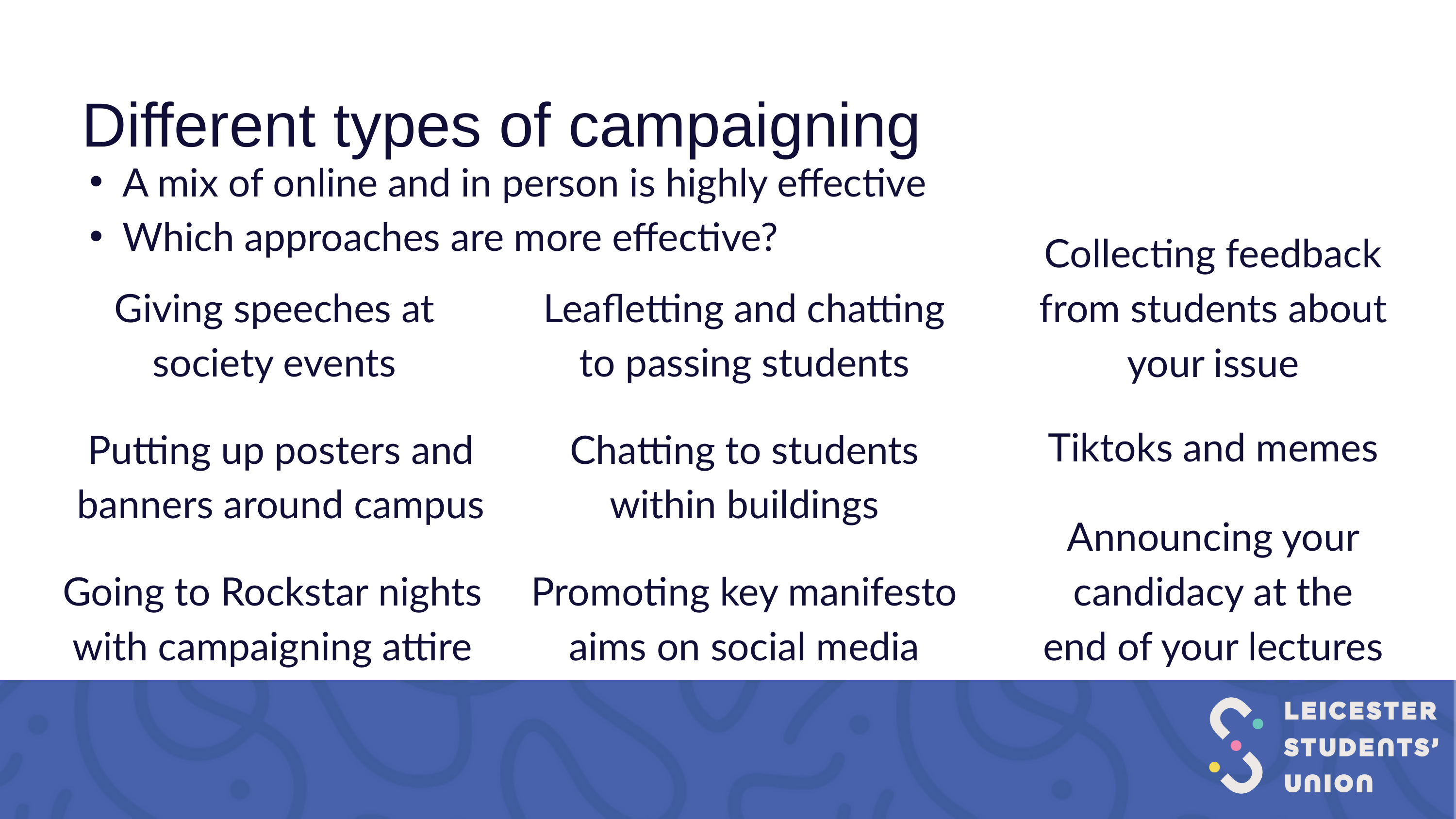

Different types of campaigning
A mix of online and in person is highly effective
Which approaches are more effective?
Collecting feedback from students about your issue
Giving speeches at society events
Leafletting and chatting to passing students
Tiktoks and memes
Putting up posters and banners around campus
Chatting to students within buildings
Announcing your candidacy at the end of your lectures
Going to Rockstar nights with campaigning attire
Promoting key manifesto aims on social media